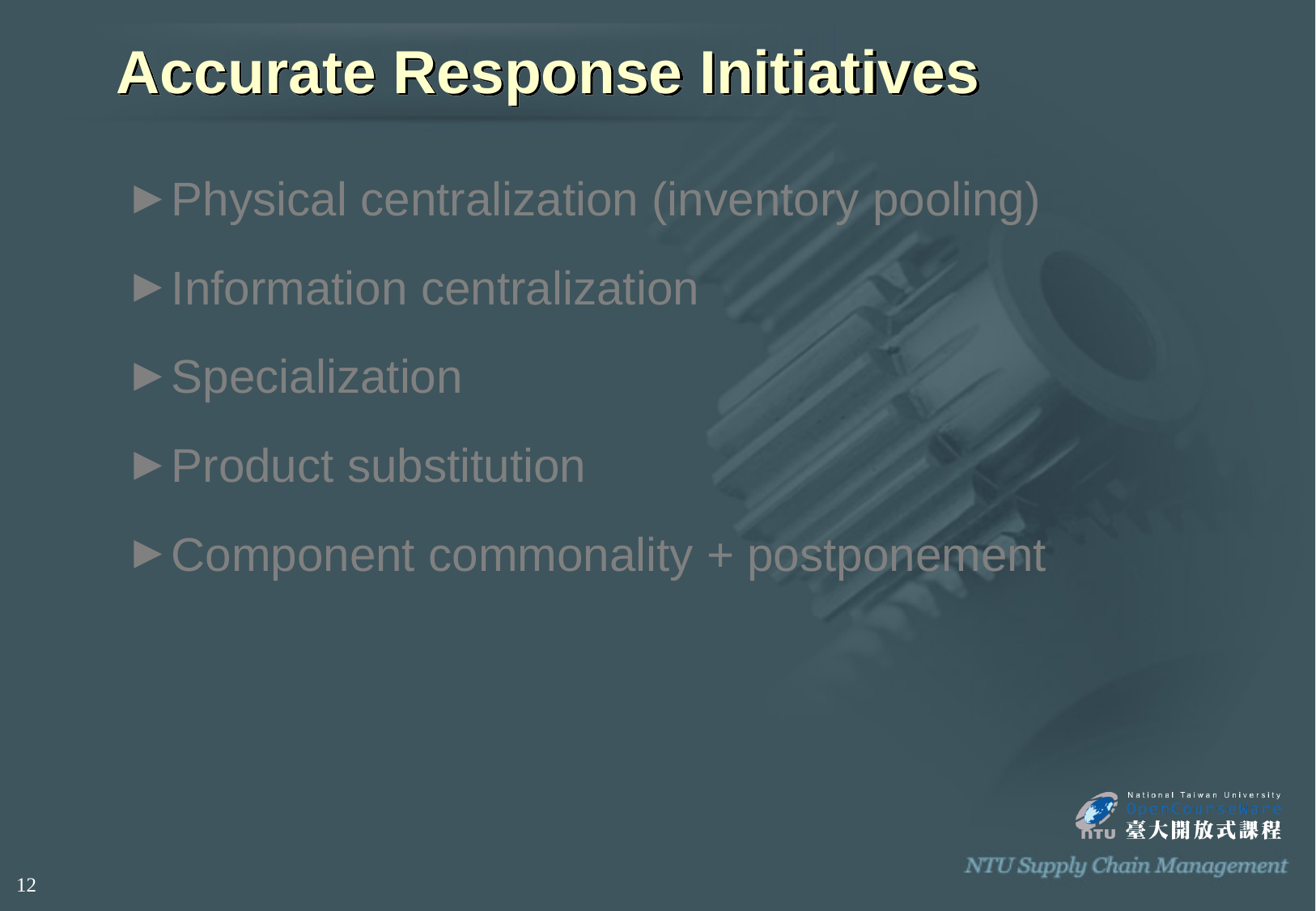

# Accurate Response Initiatives
Physical centralization (inventory pooling)
Information centralization
Specialization
Product substitution
Component commonality + postponement
12